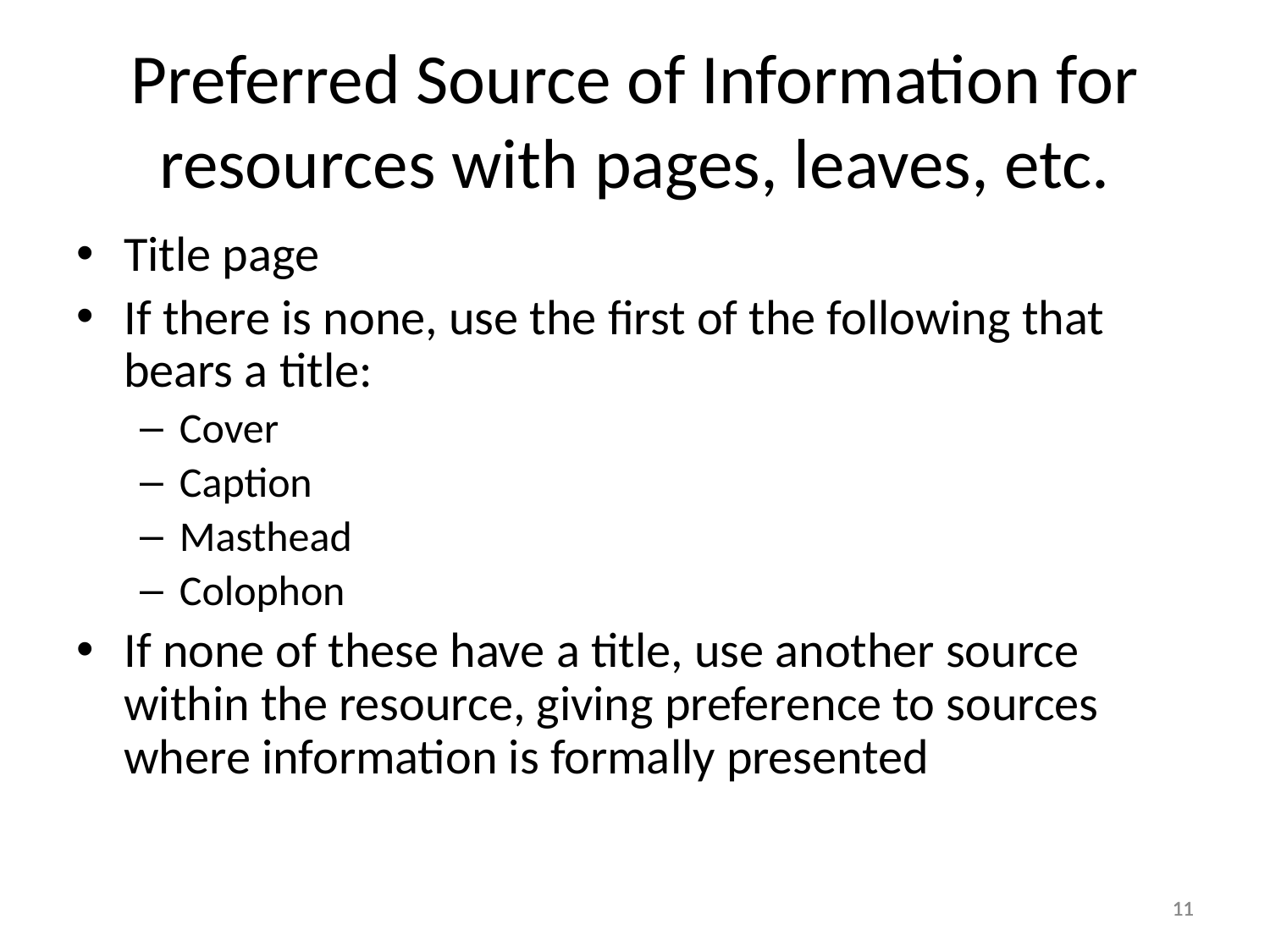

# Preferred Source of Information for resources with pages, leaves, etc.
Title page
If there is none, use the first of the following that bears a title:
Cover
Caption
Masthead
Colophon
If none of these have a title, use another source within the resource, giving preference to sources where information is formally presented
11
11
11